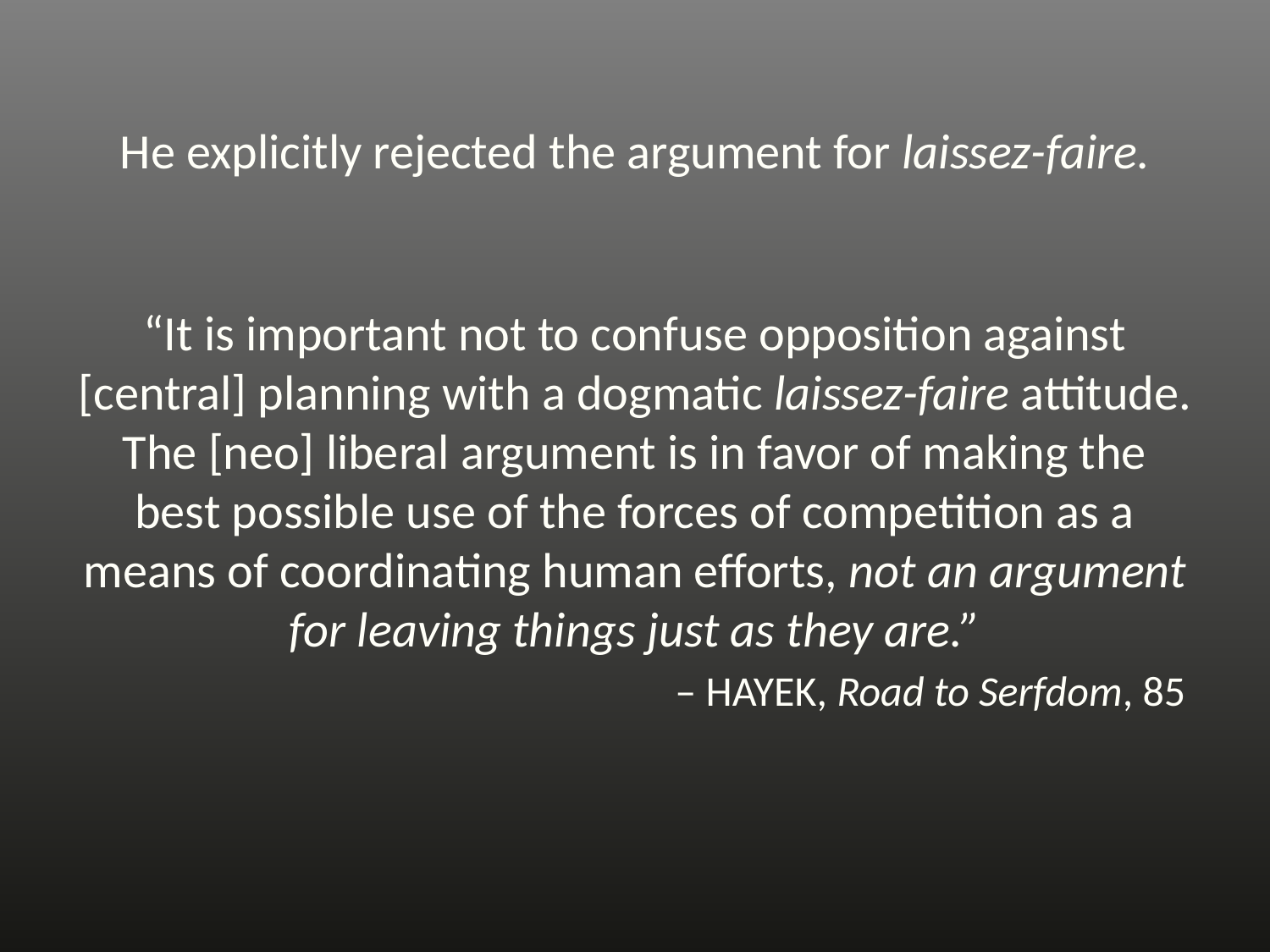

He explicitly rejected the argument for laissez-faire.
“It is important not to confuse opposition against [central] planning with a dogmatic laissez-faire attitude. The [neo] liberal argument is in favor of making the best possible use of the forces of competition as a means of coordinating human efforts, not an argument for leaving things just as they are.”
	– HAYEK, Road to Serfdom, 85